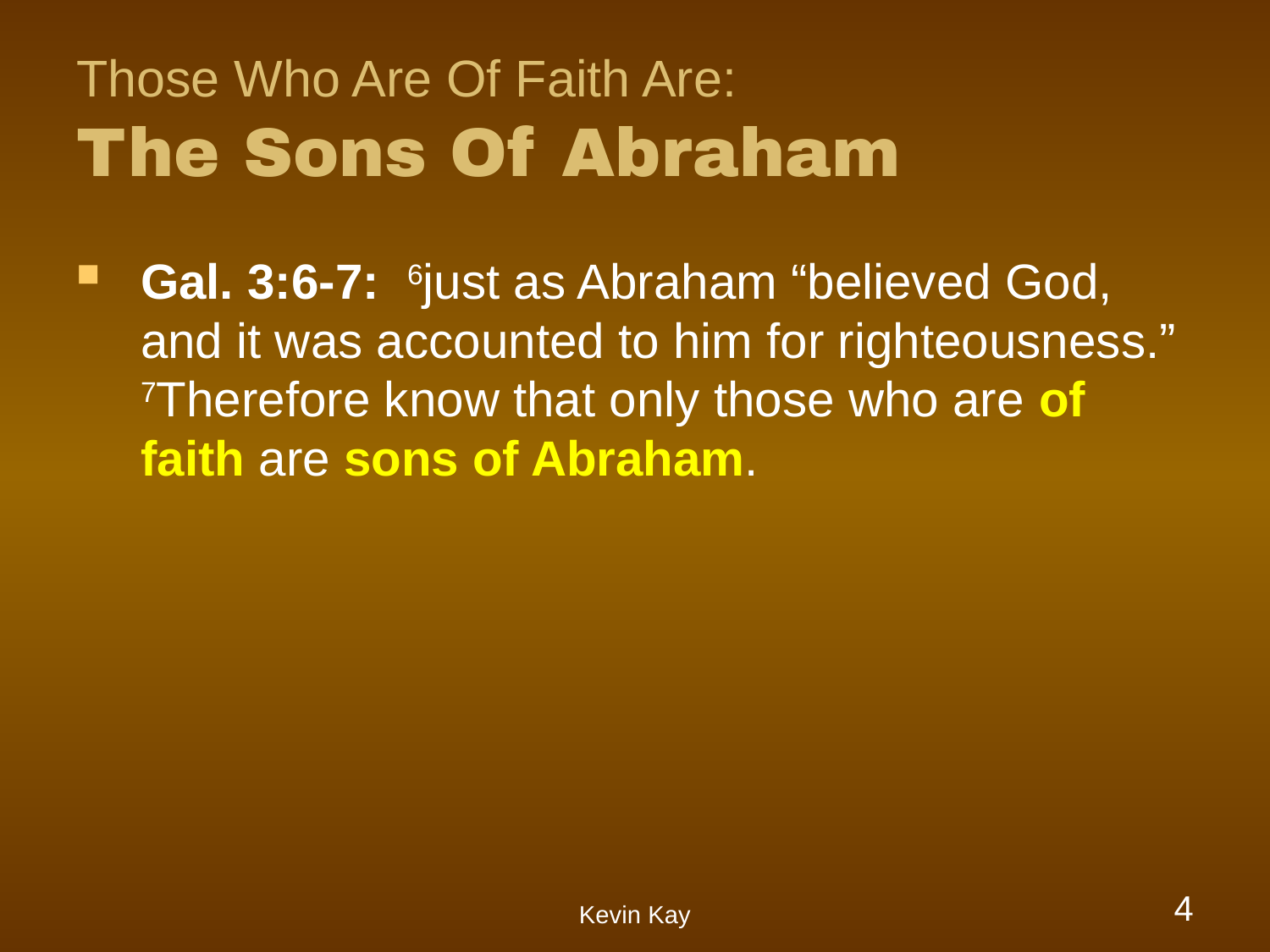

# Those Who Are Of Faith Are: The Sons Of Abraham
Gal. 3:6-7:  6just as Abraham “believed God, and it was accounted to him for righteousness.” 7Therefore know that only those who are of faith are sons of Abraham.
Kevin Kay
4